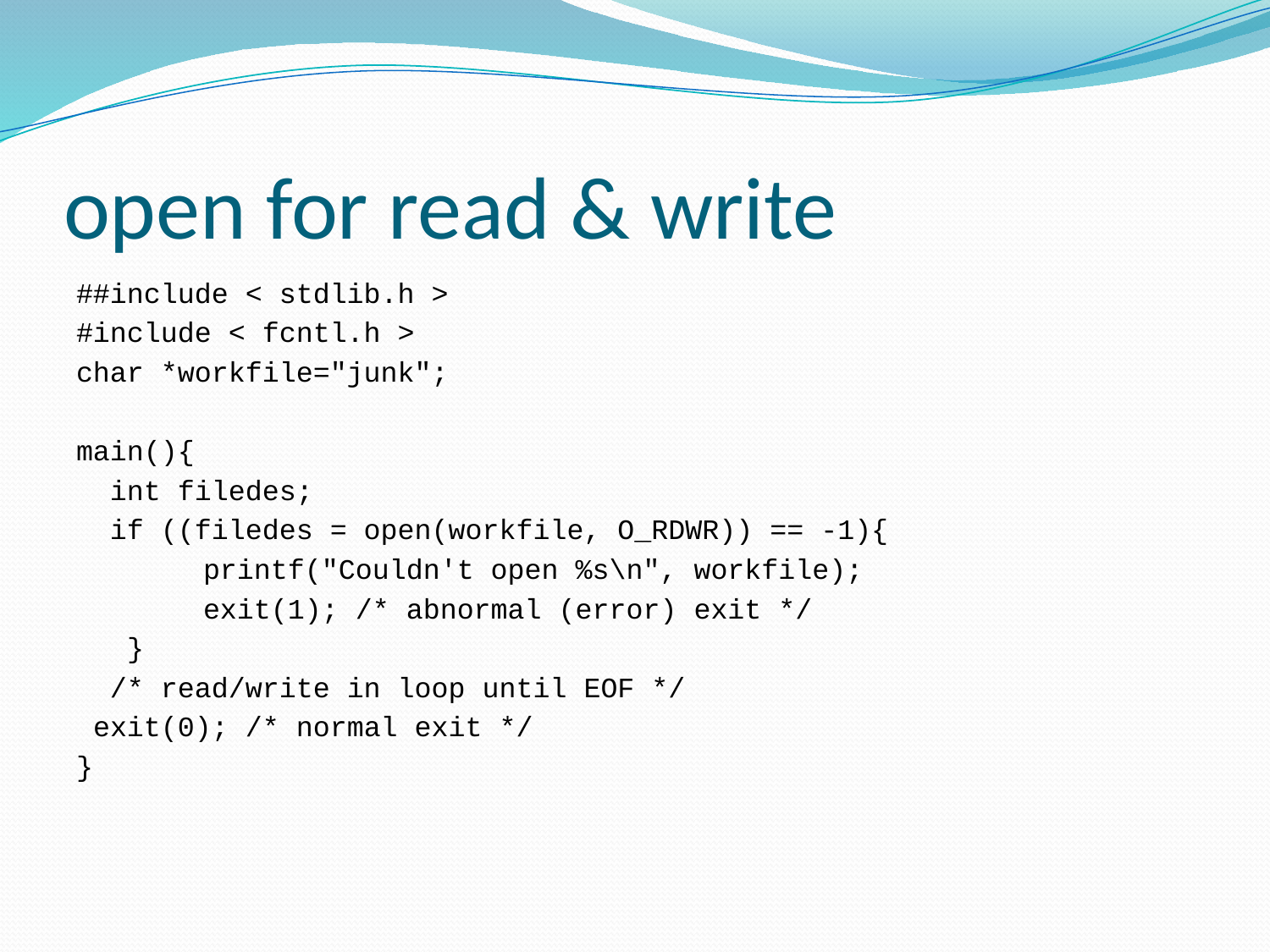

# open for read & write
##include < stdlib.h >
#include < fcntl.h >
char *workfile="junk";

main(){
  int filedes;
  if ((filedes = open(workfile, O_RDWR)) == -1){
	printf("Couldn't open %s\n", workfile);
	exit(1); /* abnormal (error) exit */
   }
  /* read/write in loop until EOF */
 exit(0); /* normal exit */
}